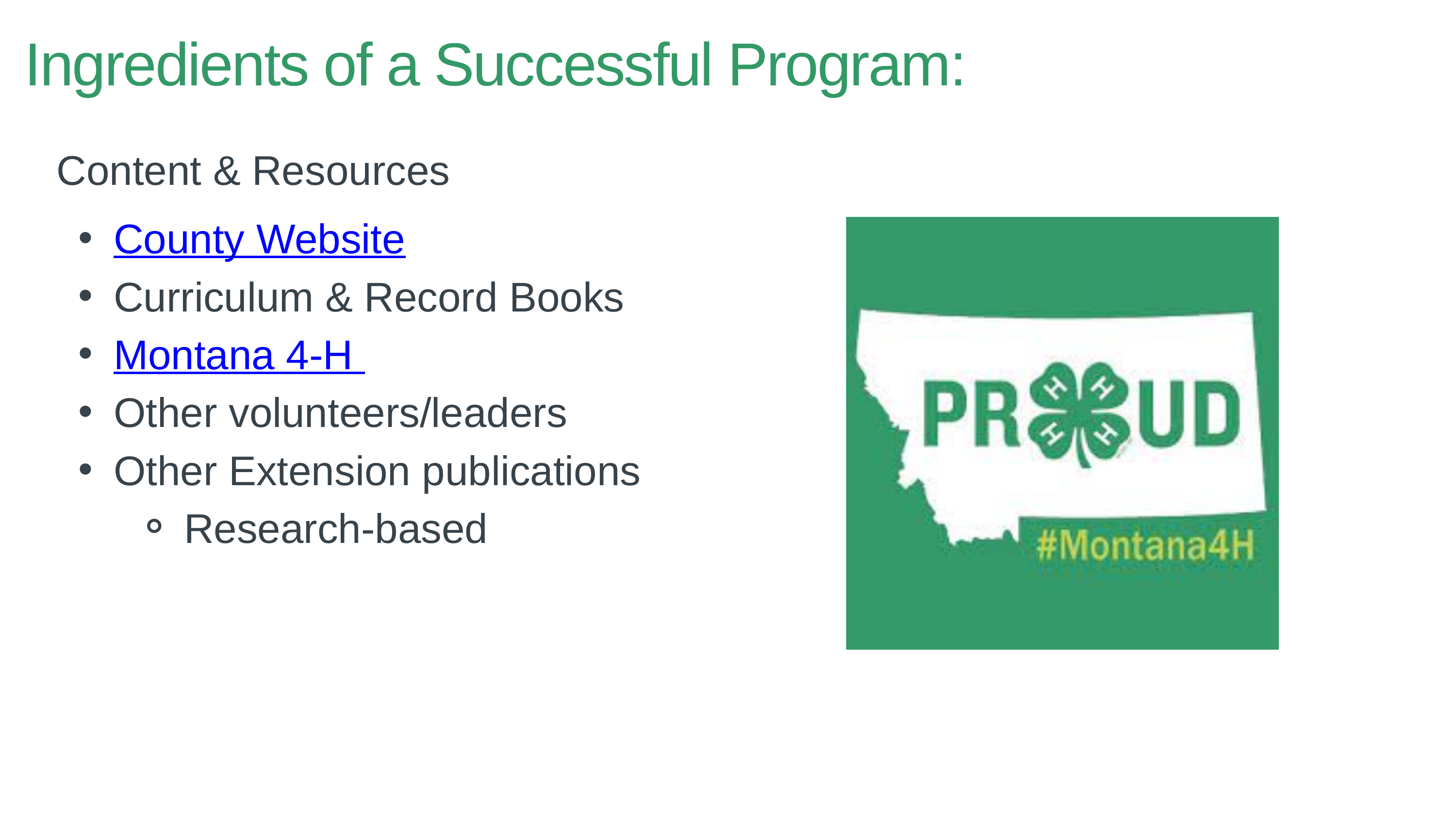

Ingredients of a Successful Program:
Content & Resources
County Website
Curriculum & Record Books
Montana 4-H
Other volunteers/leaders
Other Extension publications
Research-based